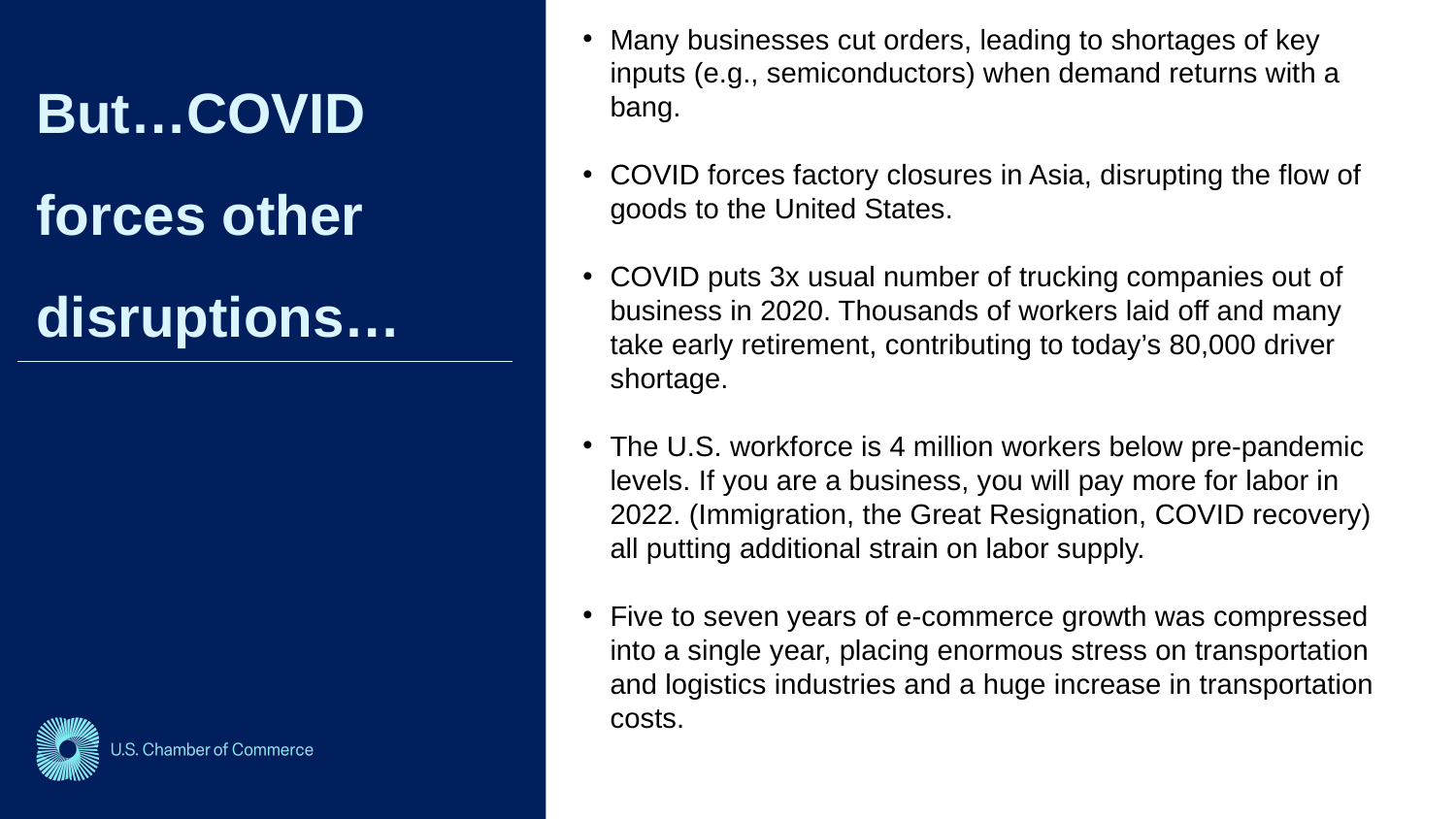

# But…COVID forces other disruptions…
Many businesses cut orders, leading to shortages of key inputs (e.g., semiconductors) when demand returns with a bang.

COVID forces factory closures in Asia, disrupting the flow of goods to the United States.

COVID puts 3x usual number of trucking companies out of business in 2020. Thousands of workers laid off and many take early retirement, contributing to today’s 80,000 driver shortage.

The U.S. workforce is 4 million workers below pre-pandemic levels. If you are a business, you will pay more for labor in 2022. (Immigration, the Great Resignation, COVID recovery) all putting additional strain on labor supply.

Five to seven years of e-commerce growth was compressed into a single year, placing enormous stress on transportation and logistics industries and a huge increase in transportation costs.